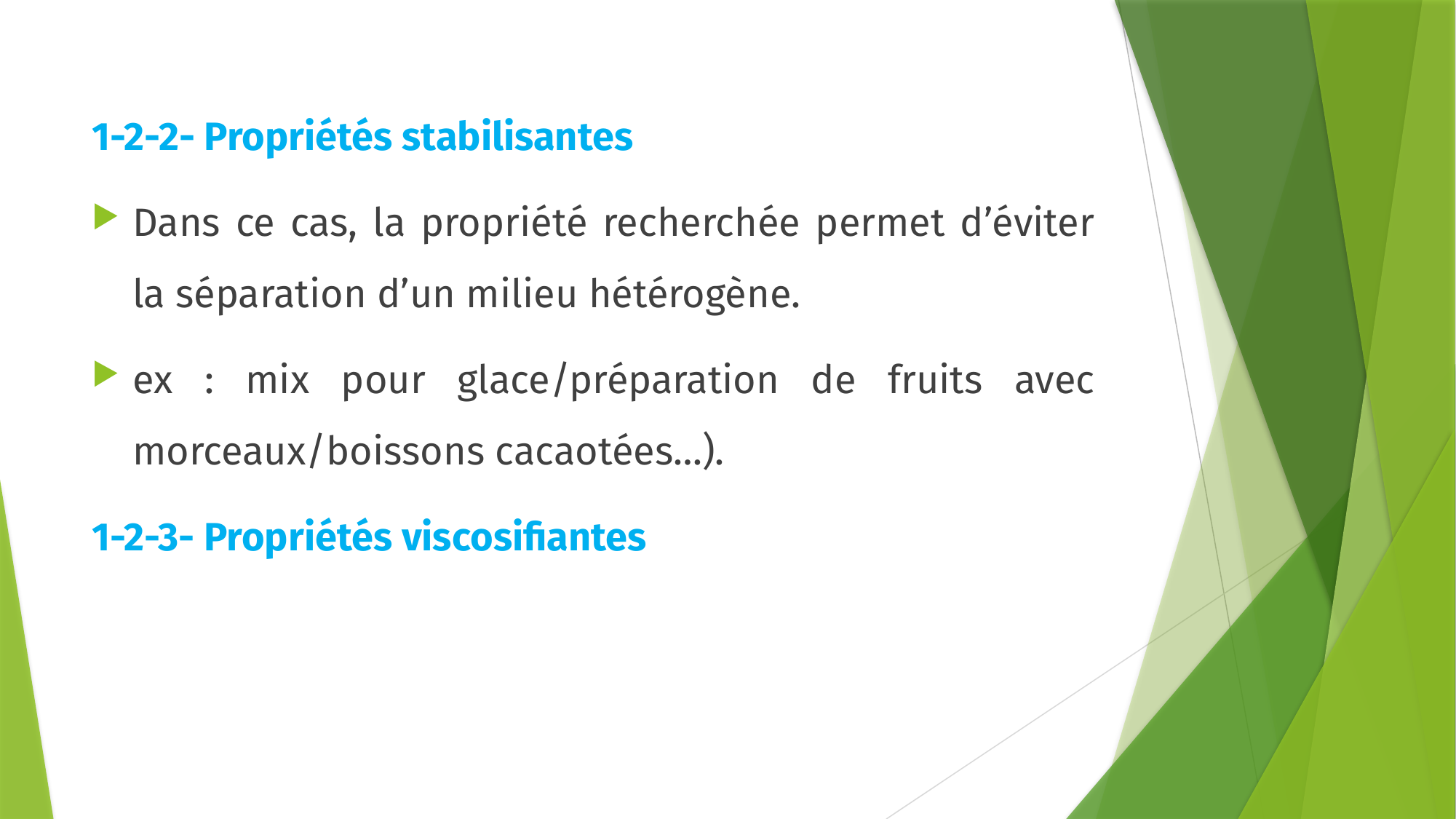

1-2-2- Propriétés stabilisantes
Dans ce cas, la propriété recherchée permet d’éviter la séparation d’un milieu hétérogène.
ex : mix pour glace/préparation de fruits avec morceaux/boissons cacaotées…).
1-2-3- Propriétés viscosifiantes